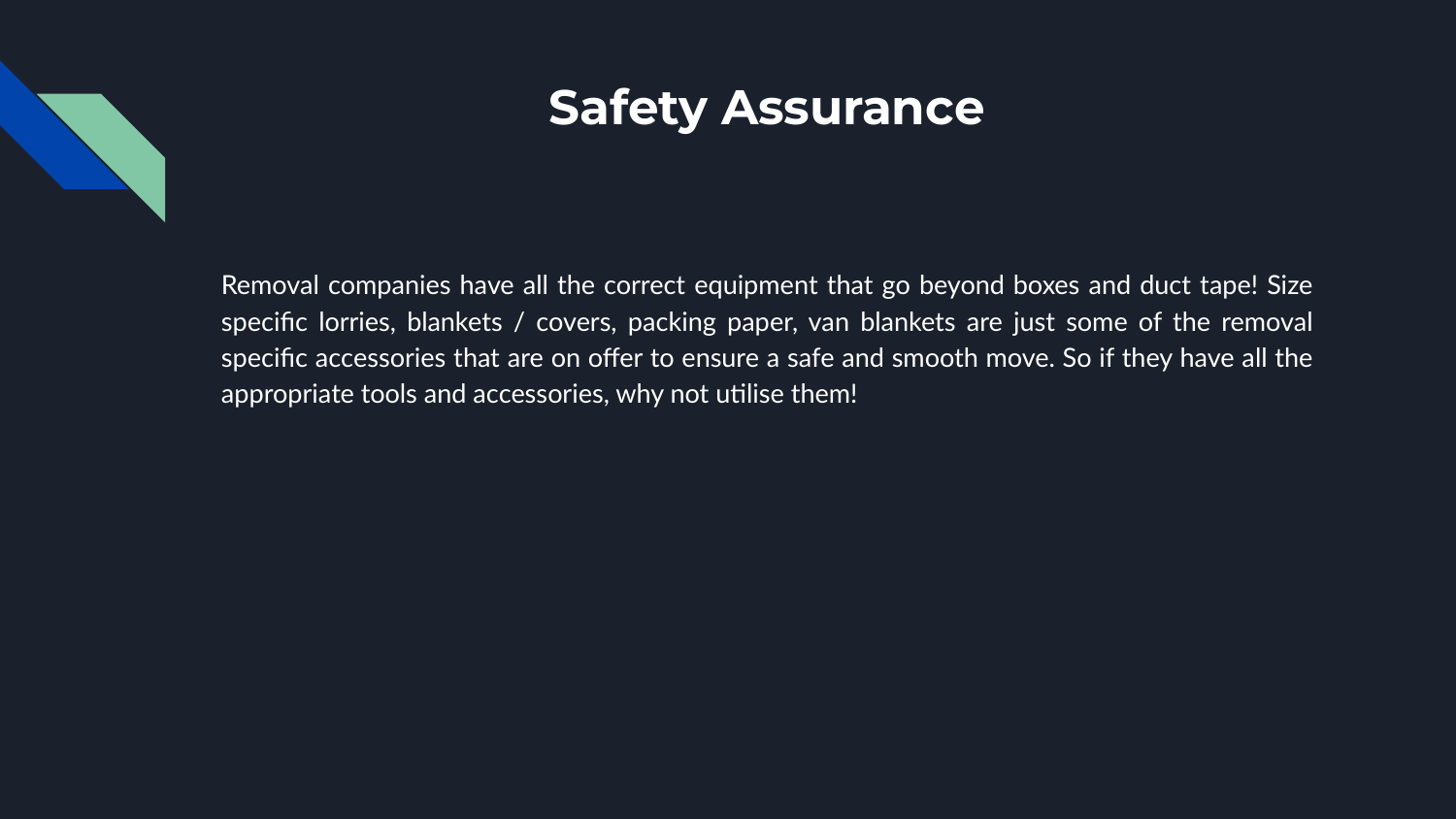

# Safety Assurance
Removal companies have all the correct equipment that go beyond boxes and duct tape! Size specific lorries, blankets / covers, packing paper, van blankets are just some of the removal specific accessories that are on offer to ensure a safe and smooth move. So if they have all the appropriate tools and accessories, why not utilise them!